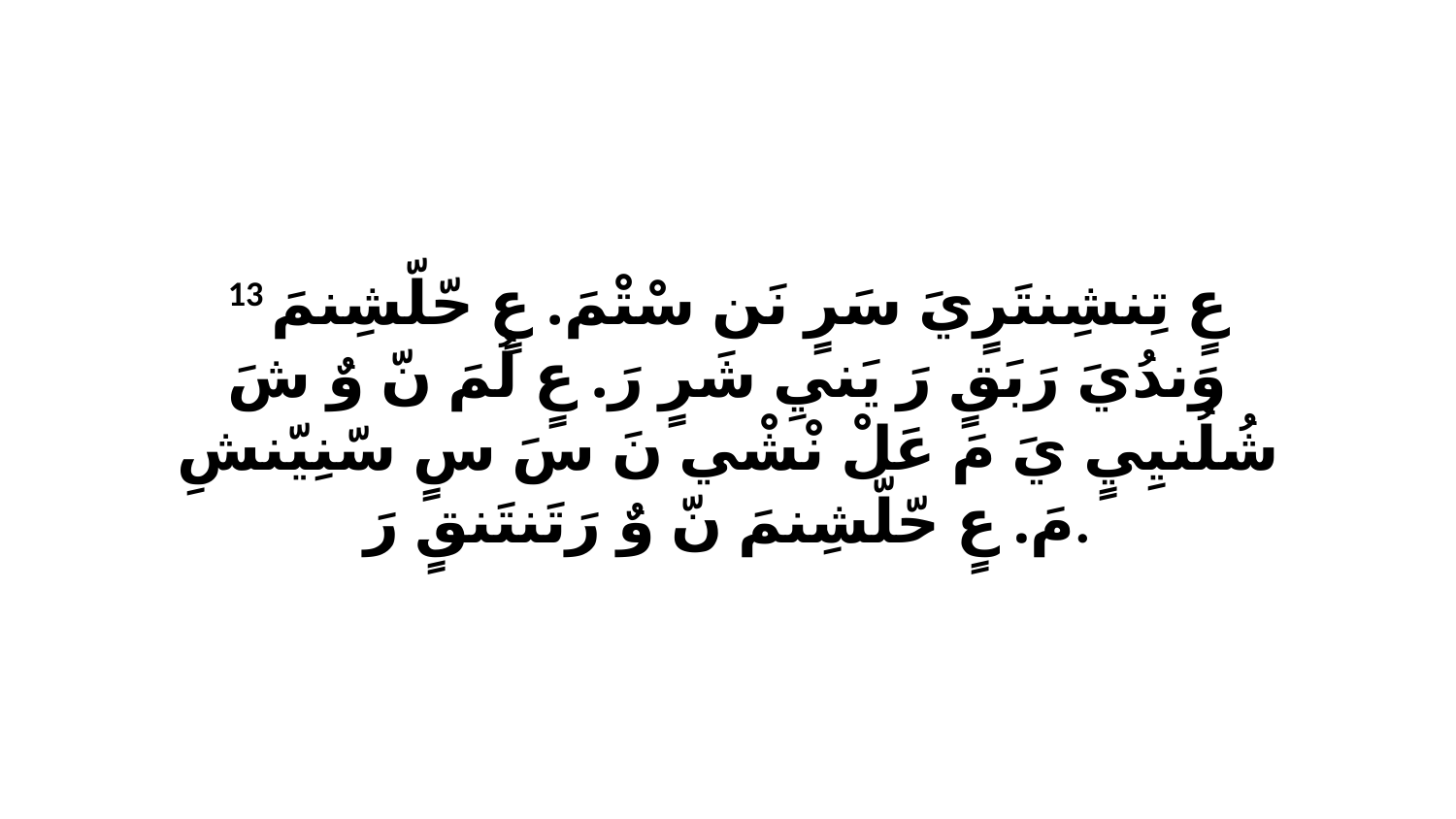

13 عٍ تِنشِنتَرٍيَ سَرٍ نَن سْتْمَ. عٍ حّلّشِنمَ وَندُيَ رَبَقٍ رَ يَنيِ شَرٍ رَ. عٍ لُمَ نّ وٌ شَ شُلُنيِيٍ يَ مَ عَلْ نْشْي نَ سَ سٍ سّنِيّنشِ مَ. عٍ حّلّشِنمَ نّ وٌ رَتَنتَنقٍ رَ.